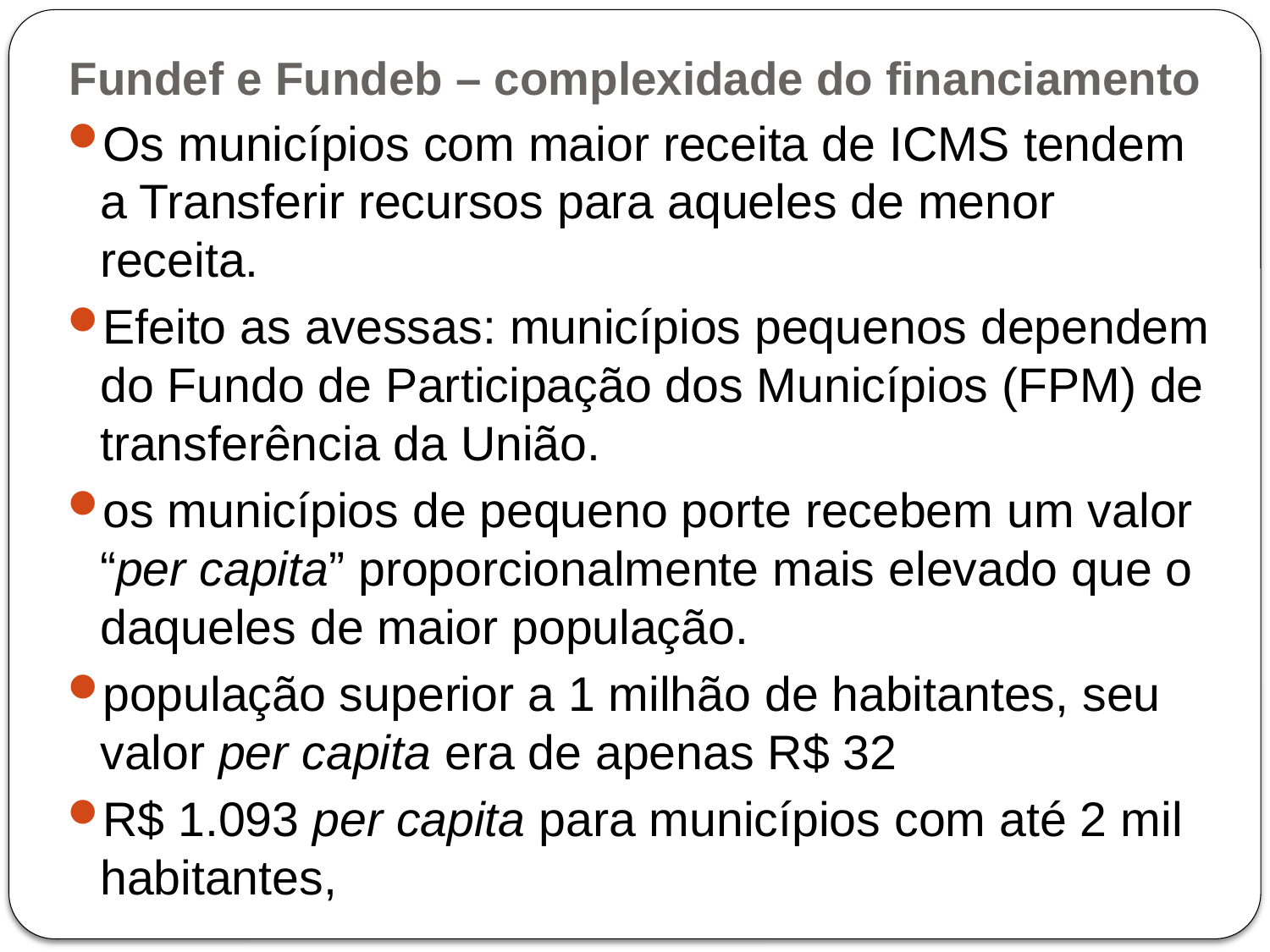

# Fundef e Fundeb – complexidade do financiamento
Os municípios com maior receita de ICMS tendem a Transferir recursos para aqueles de menor receita.
Efeito as avessas: municípios pequenos dependem do Fundo de Participação dos Municípios (FPM) de transferência da União.
os municípios de pequeno porte recebem um valor “per capita” proporcionalmente mais elevado que o daqueles de maior população.
população superior a 1 milhão de habitantes, seu valor per capita era de apenas R$ 32
R$ 1.093 per capita para municípios com até 2 mil habitantes,